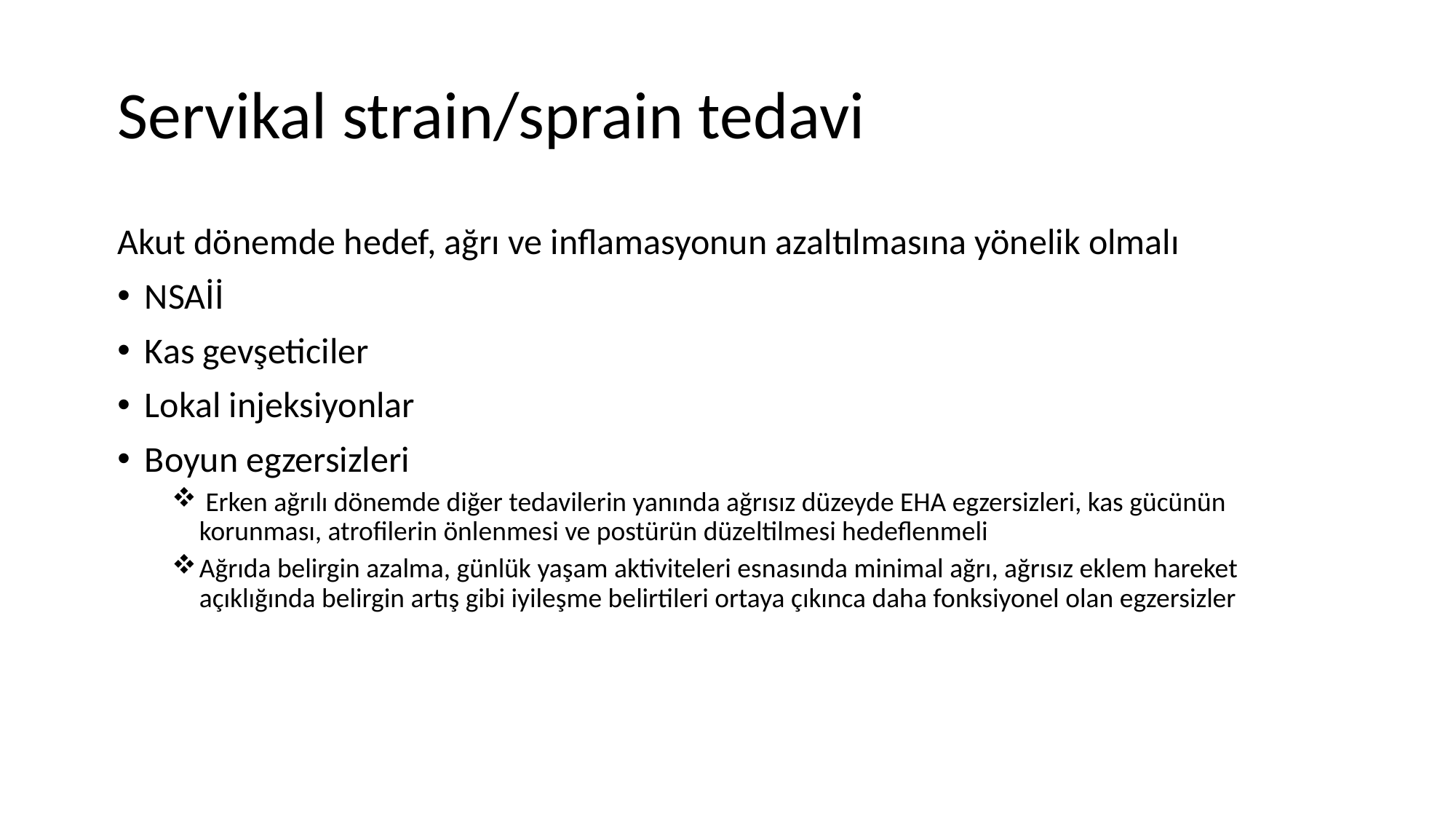

Servikal strain/sprain tedavi

Akut dönemde hedef, ağrı ve inflamasyonun azaltılmasına yönelik olmalı
NSAİİ
Kas gevşeticiler
Lokal injeksiyonlar
Boyun egzersizleri
 Erken ağrılı dönemde diğer tedavilerin yanında ağrısız düzeyde EHA egzersizleri, kas gücünün korunması, atrofilerin önlenmesi ve postürün düzeltilmesi hedeflenmeli
Ağrıda belirgin azalma, günlük yaşam aktiviteleri esnasında minimal ağrı, ağrısız eklem hareket açıklığında belirgin artış gibi iyileşme belirtileri ortaya çıkınca daha fonksiyonel olan egzersizler